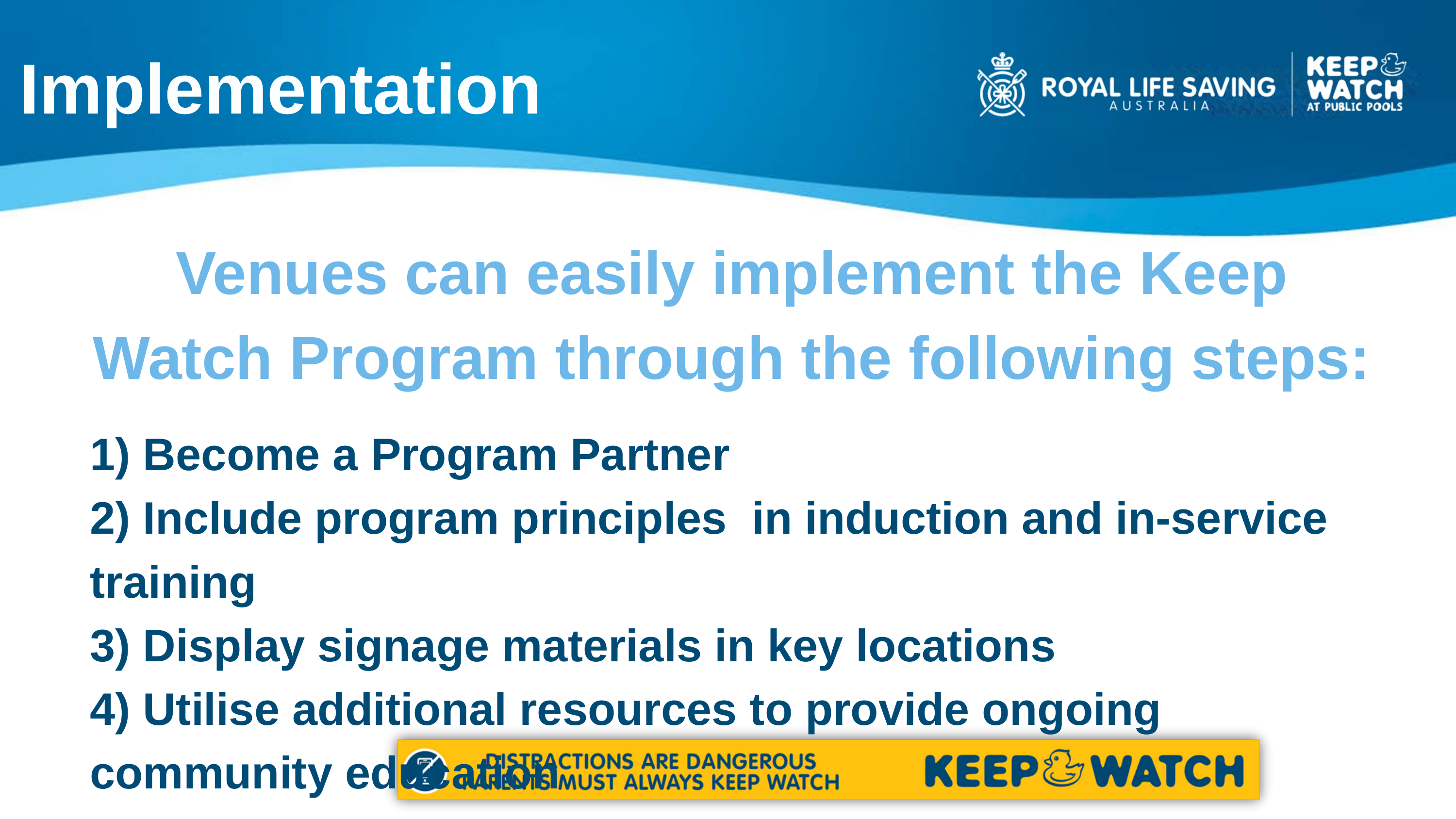

Implementation
Venues can easily implement the Keep Watch Program through the following steps:
1) Become a Program Partner
2) Include program principles  in induction and in-service training
3) Display signage materials in key locations
4) Utilise additional resources to provide ongoing community education